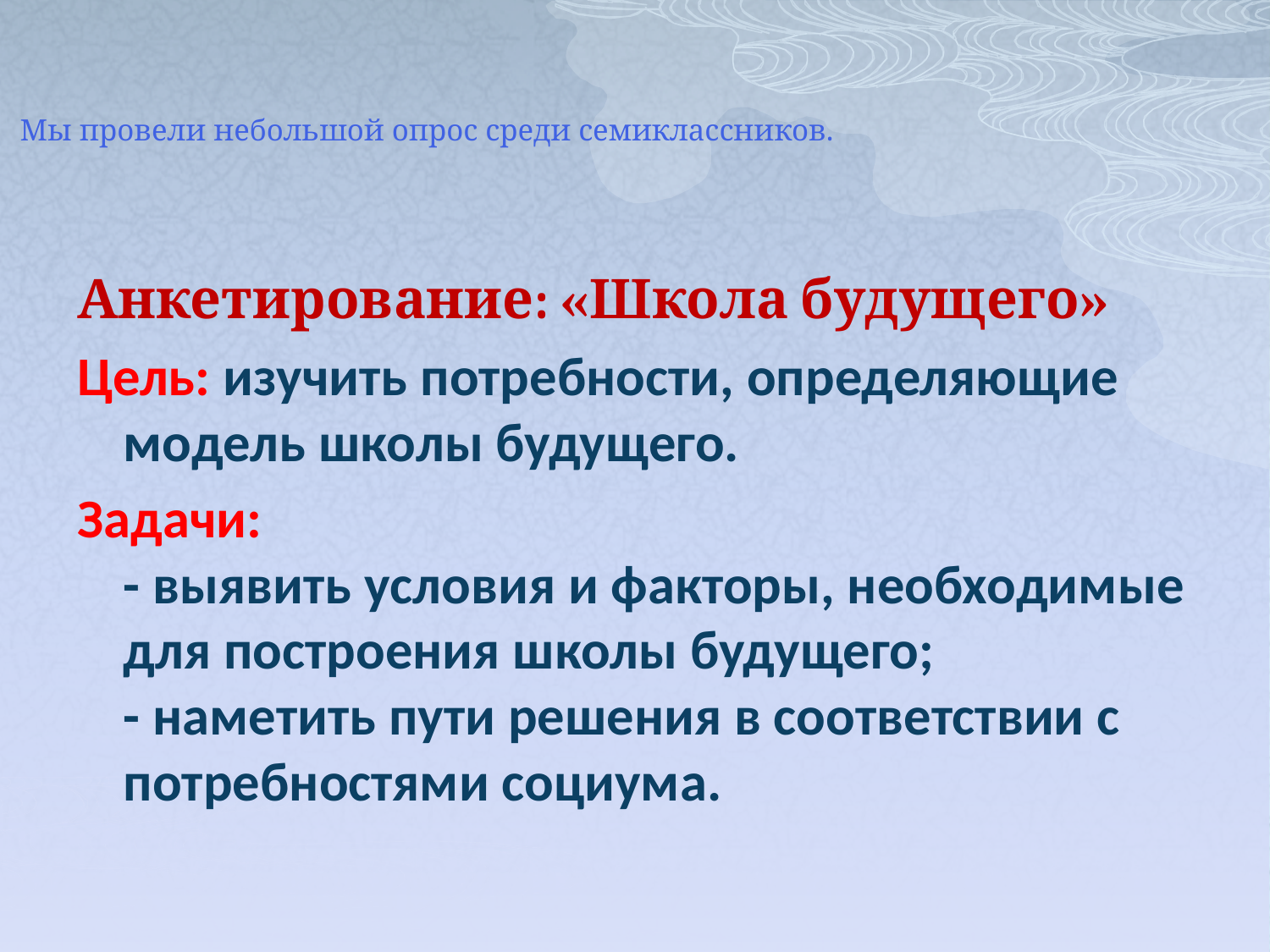

# Мы провели небольшой опрос среди семиклассников.
Анкетирование: «Школа будущего»
Цель: изучить потребности, определяющие модель школы будущего.
Задачи:
- выявить условия и факторы, необходимые для построения школы будущего;
- наметить пути решения в соответствии с потребностями социума.